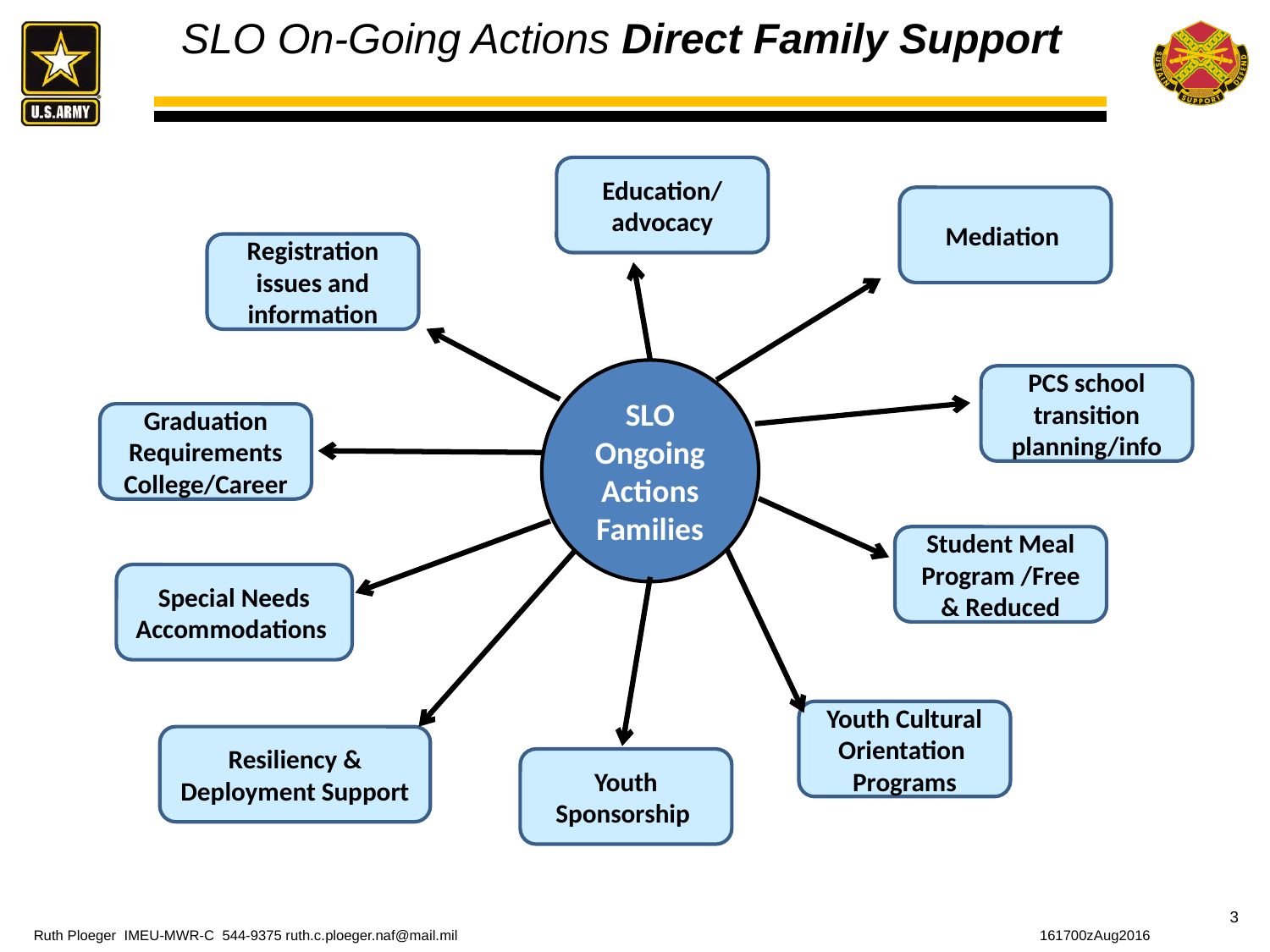

SLO On-Going Actions Direct Family Support
Education/ advocacy
Mediation
Registration issues and information
SLO Ongoing Actions Families
PCS school transition planning/info
Graduation Requirements College/Career
Student Meal Program /Free & Reduced
Special Needs Accommodations
Youth Cultural Orientation  Programs
Resiliency & Deployment Support
Youth Sponsorship
3
Ruth Ploeger  IMEU-MWR-C  544-9375 ruth.c.ploeger.naf@mail.mil
                161700zAug2016